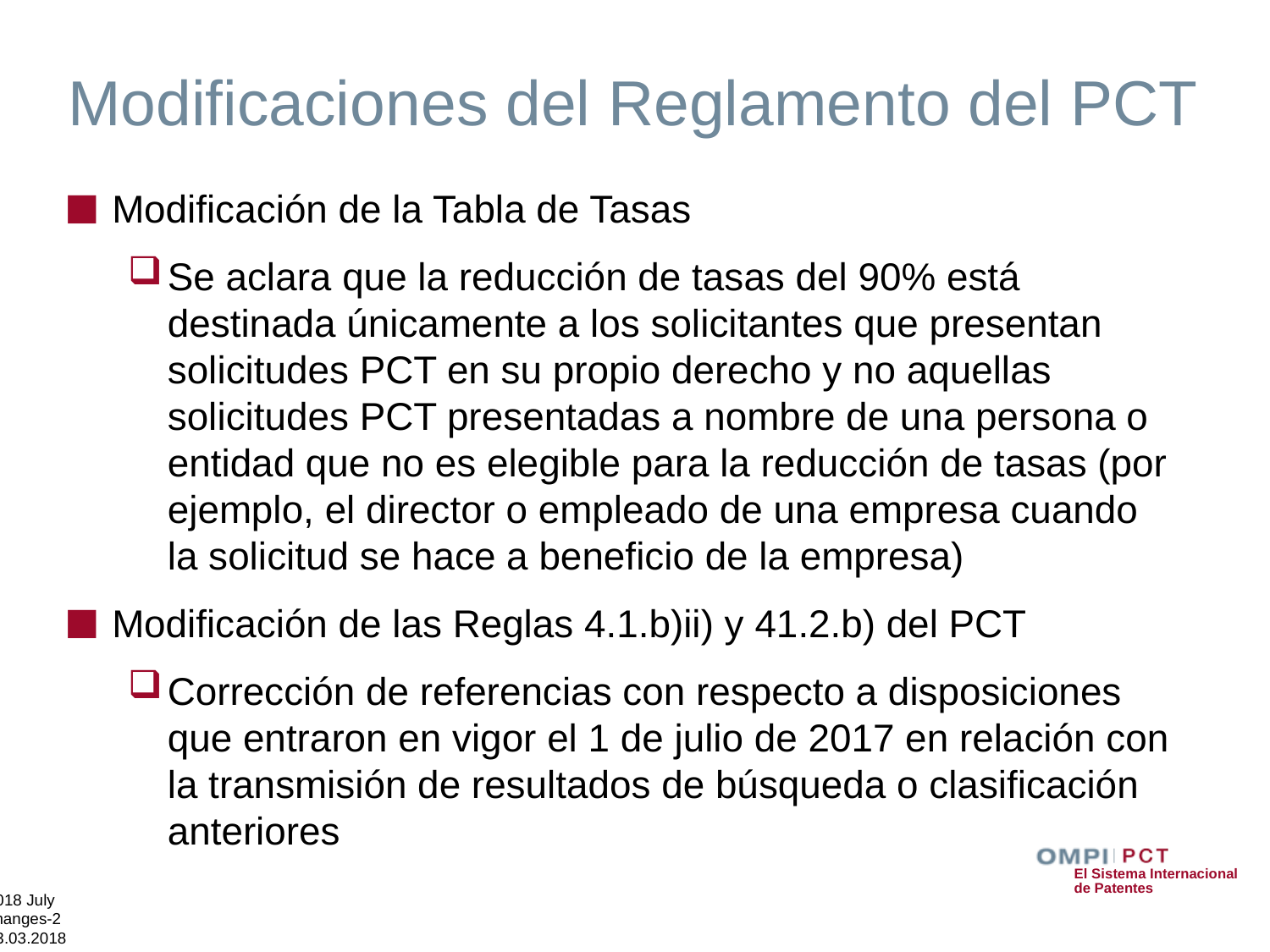

# Modificaciones del Reglamento del PCT
Modificación de la Tabla de Tasas
Se aclara que la reducción de tasas del 90% está destinada únicamente a los solicitantes que presentan solicitudes PCT en su propio derecho y no aquellas solicitudes PCT presentadas a nombre de una persona o entidad que no es elegible para la reducción de tasas (por ejemplo, el director o empleado de una empresa cuando la solicitud se hace a beneficio de la empresa)
Modificación de las Reglas 4.1.b)ii) y 41.2.b) del PCT
Corrección de referencias con respecto a disposiciones que entraron en vigor el 1 de julio de 2017 en relación con la transmisión de resultados de búsqueda o clasificación anteriores